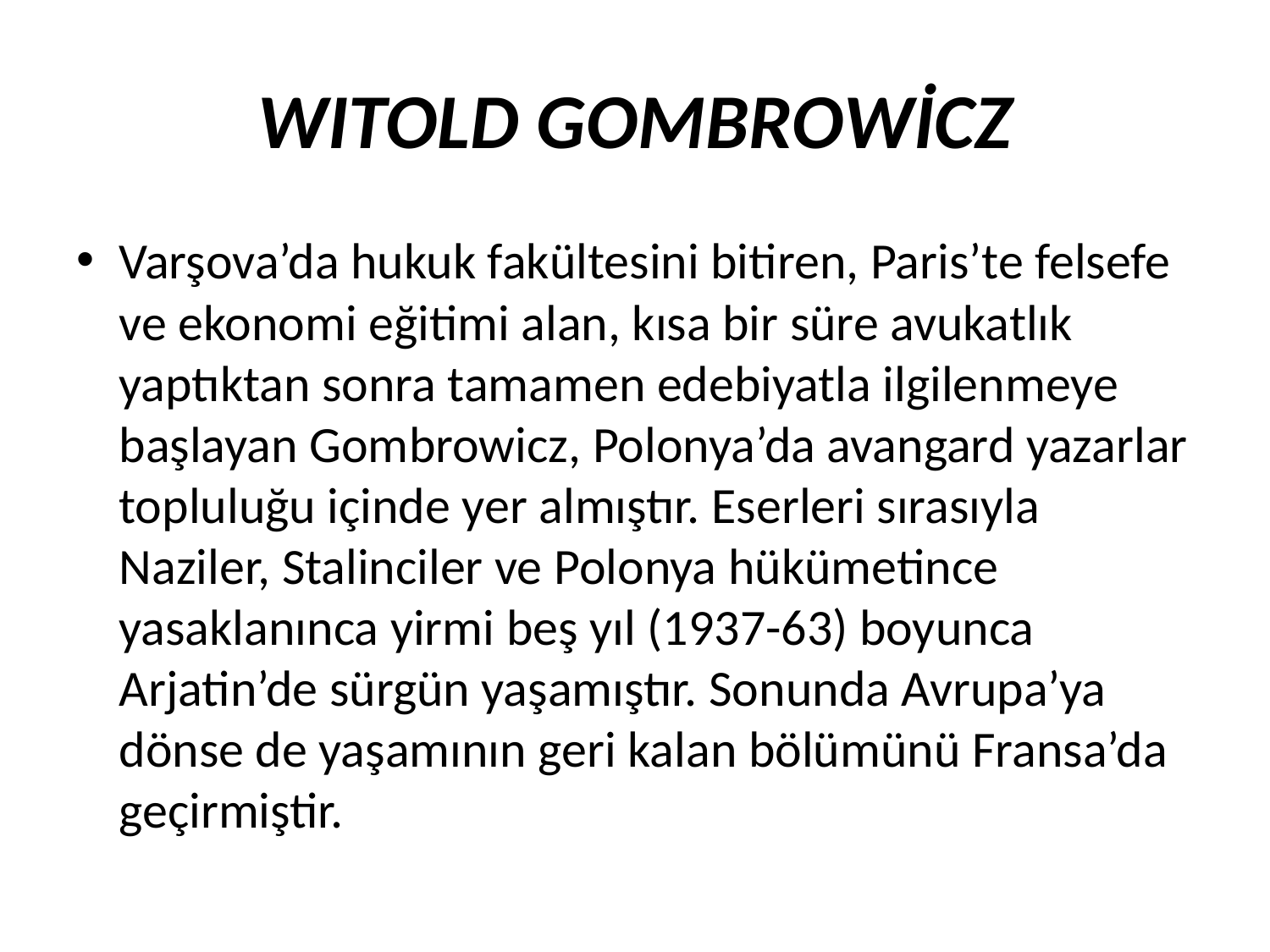

# WITOLD GOMBROWİCZ
Varşova’da hukuk fakültesini bitiren, Paris’te felsefe ve ekonomi eğitimi alan, kısa bir süre avukatlık yaptıktan sonra tamamen edebiyatla ilgilenmeye başlayan Gombrowicz, Polonya’da avangard yazarlar topluluğu içinde yer almıştır. Eserleri sırasıyla Naziler, Stalinciler ve Polonya hükümetince yasaklanınca yirmi beş yıl (1937-63) boyunca Arjatin’de sürgün yaşamıştır. Sonunda Avrupa’ya dönse de yaşamının geri kalan bölümünü Fransa’da geçirmiştir.